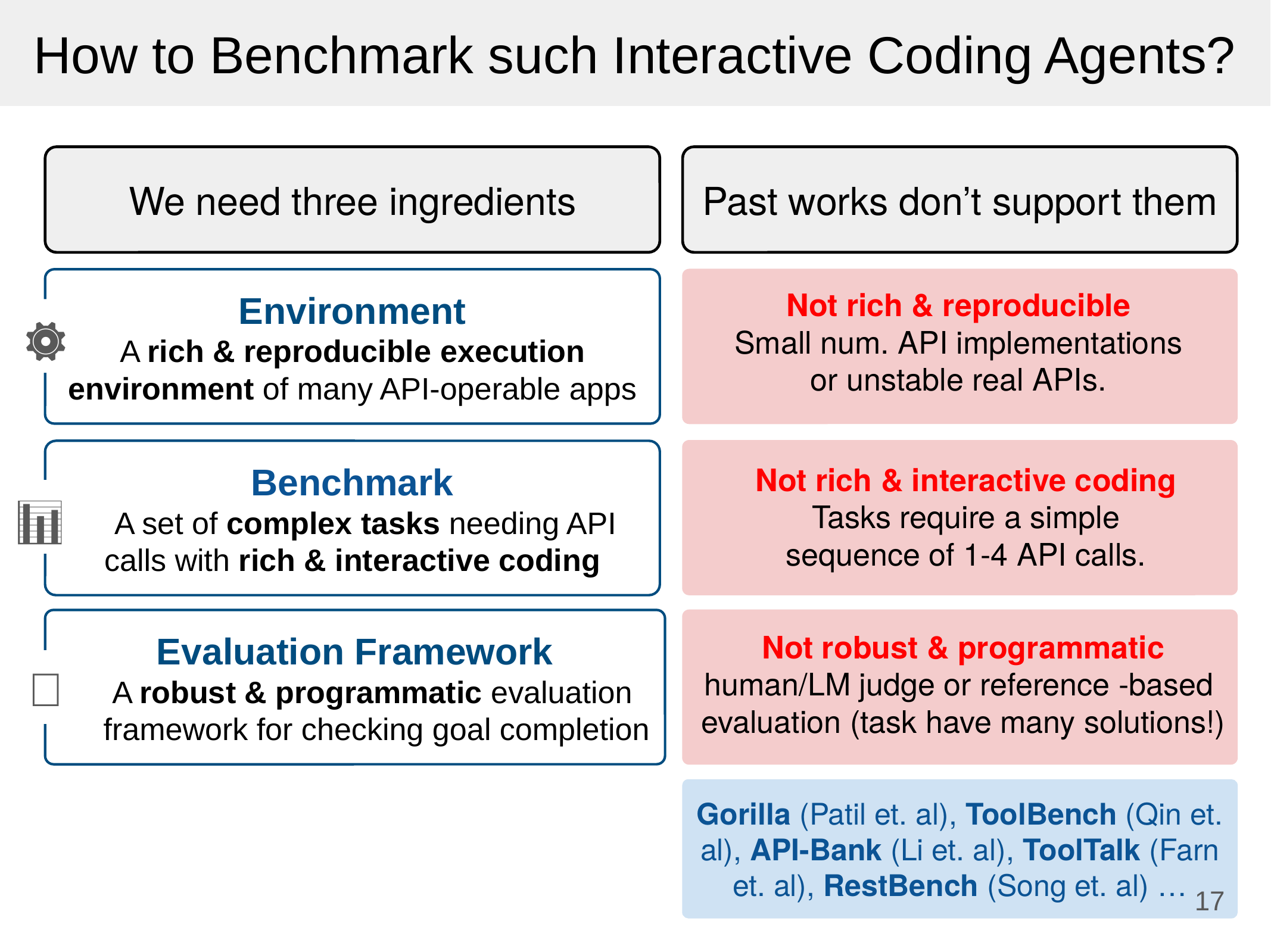

How to Benchmark such Interactive Coding Agents?
We need three ingredients
Past works don’t support them
Environment
A rich & reproducible execution
environment of many API-operable apps

Not rich & reproducible
Small num. API implementations
or unstable real APIs.
⚙️

Benchmark
   A set of complex tasks needing API
calls with rich & interactive coding
Not rich & interactive coding
Tasks require a simple sequence of 1-4 API calls.
📊
Evaluation Framework
     A robust & programmatic evaluation
     framework for checking goal completion

Not robust & programmatic
human/LM judge or reference -based
evaluation (task have many solutions!)
🧪
Gorilla (Patil et. al), ToolBench (Qin et. al), API-Bank (Li et. al), ToolTalk (Farn et. al), RestBench (Song et. al) …
17